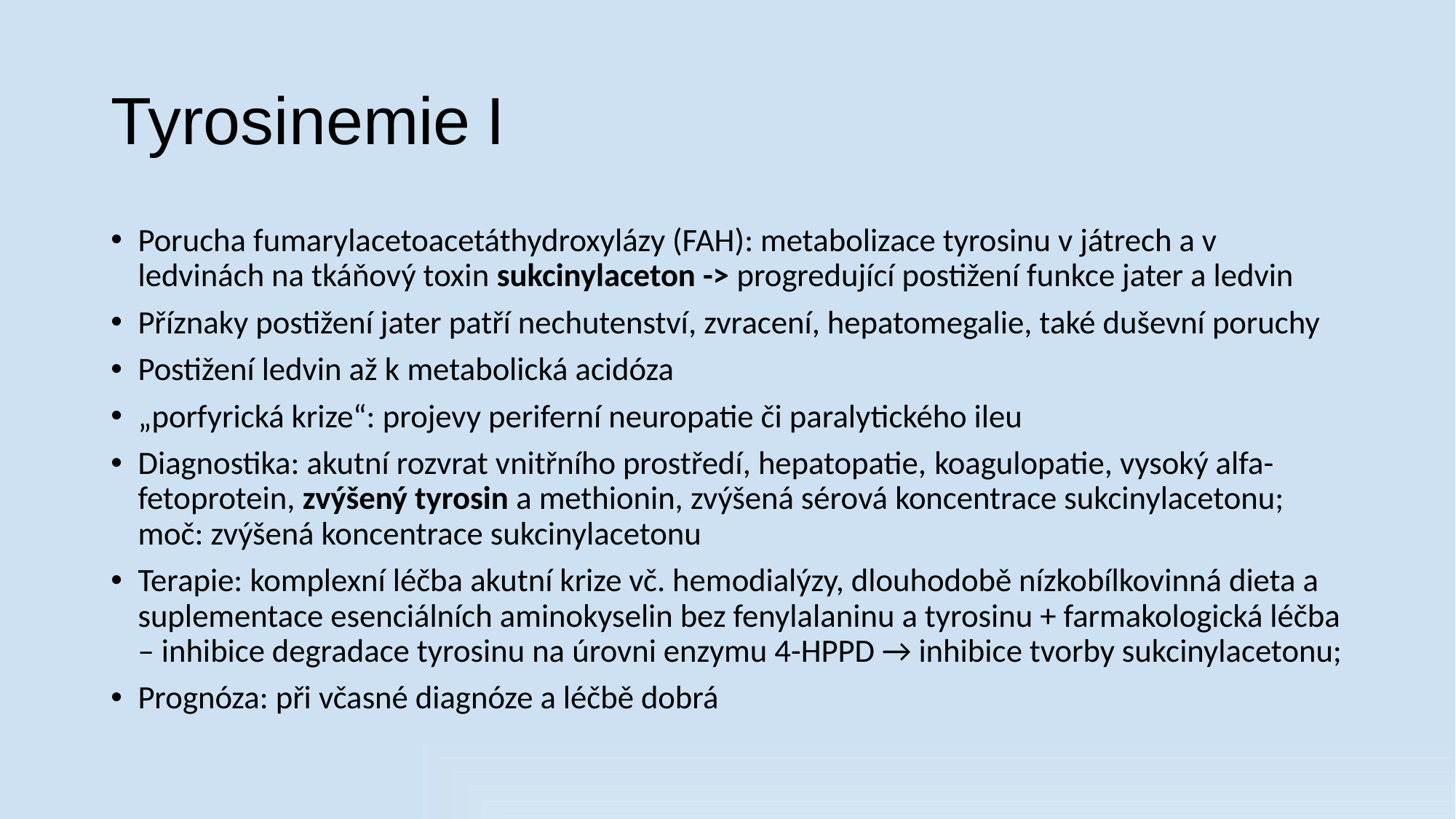

# Tyrosinemie I
Porucha fumarylacetoacetáthydroxylázy (FAH): metabolizace tyrosinu v játrech a v ledvinách na tkáňový toxin sukcinylaceton -> progredující postižení funkce jater a ledvin
Příznaky postižení jater patří nechutenství, zvracení, hepatomegalie, také duševní poruchy
Postižení ledvin až k metabolická acidóza
„porfyrická krize“: projevy periferní neuropatie či paralytického ileu
Diagnostika: akutní rozvrat vnitřního prostředí, hepatopatie, koagulopatie, vysoký alfa-fetoprotein, zvýšený tyrosin a methionin, zvýšená sérová koncentrace sukcinylacetonu; moč: zvýšená koncentrace sukcinylacetonu
Terapie: komplexní léčba akutní krize vč. hemodialýzy, dlouhodobě nízkobílkovinná dieta a suplementace esenciálních aminokyselin bez fenylalaninu a tyrosinu + farmakologická léčba – inhibice degradace tyrosinu na úrovni enzymu 4-HPPD → inhibice tvorby sukcinylacetonu;
Prognóza: při včasné diagnóze a léčbě dobrá